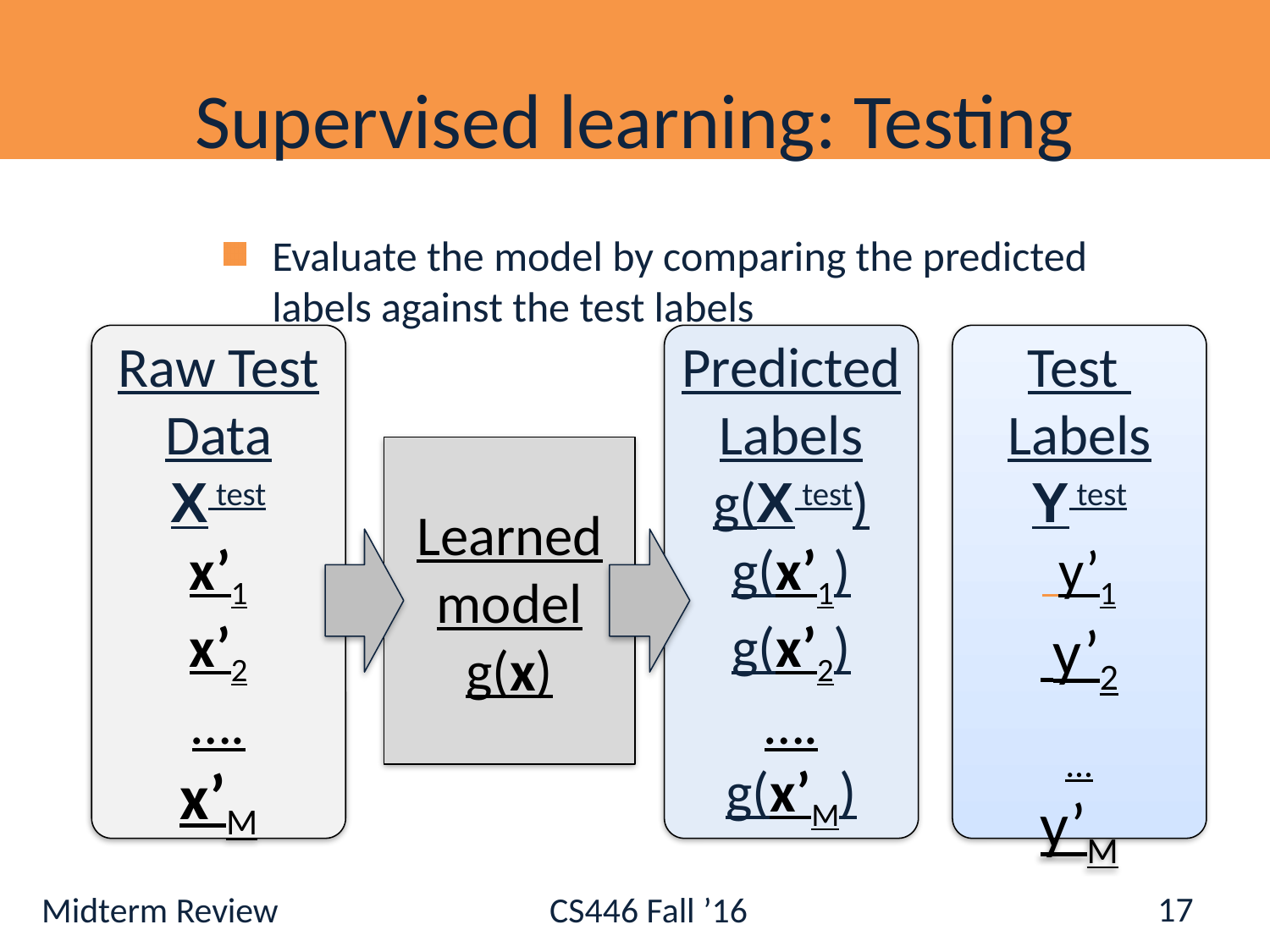

# Supervised learning: Testing
Evaluate the model by comparing the predicted labels against the test labels

Raw Test Data
X test
x’1
x’2
….
x’M

Predicted
Labels
g(X test)
g(x’1)
g(x’2)
….
g(x’M)

Test
Labels
Y test
 y’1
 y’2
...
y’M

Learned model
g(x)

17